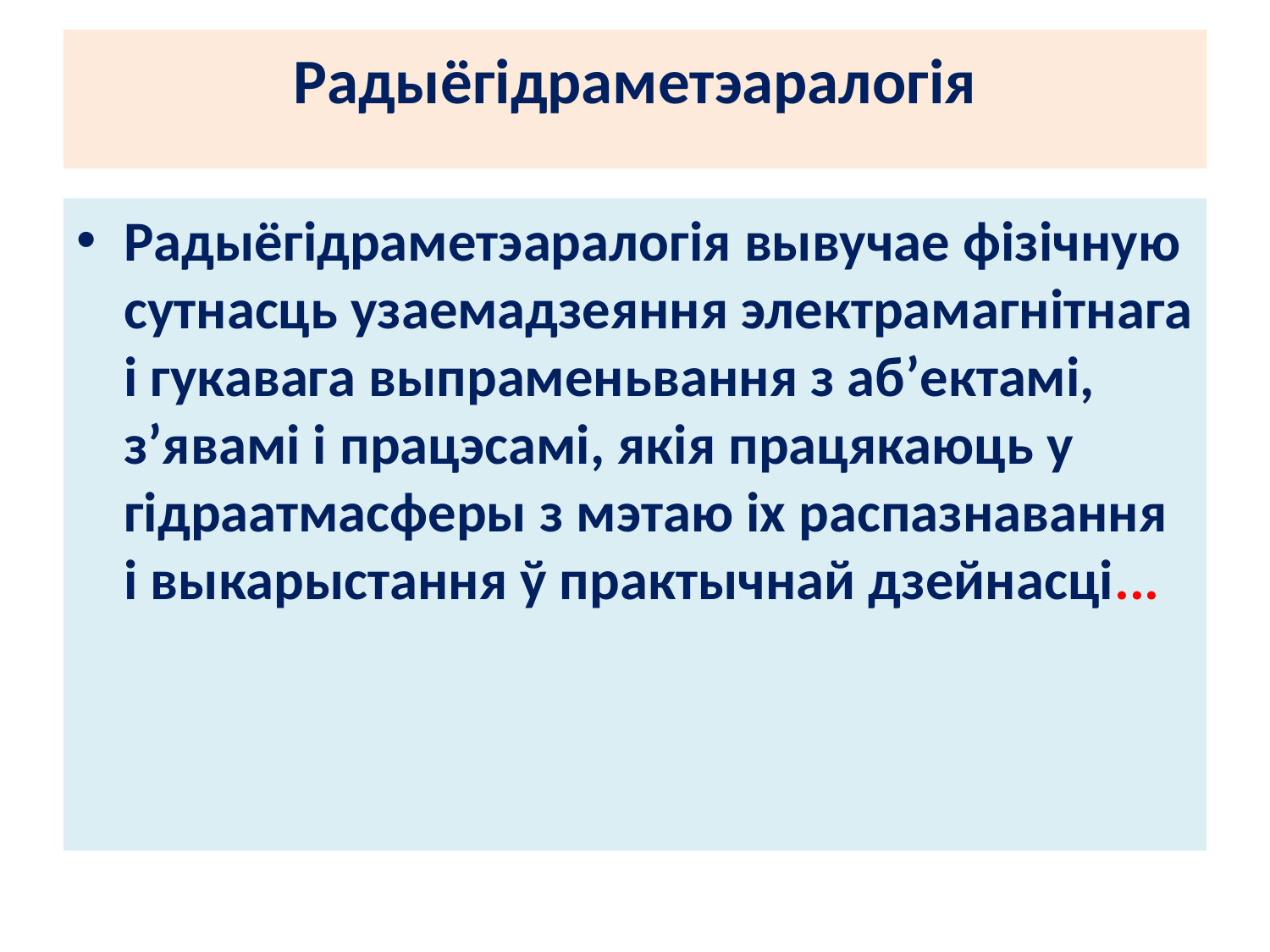

# Радыёгідраметэаралогія
Радыёгідраметэаралогія вывучае фізічную сутнасць узаемадзеяння электрамагнітнага і гукавага выпраменьвання з аб’ектамі, з’явамі і працэсамі, якія працякаюць у гідраатмасферы з мэтаю іх распазнавання і выкарыстання ў практычнай дзейнасці...